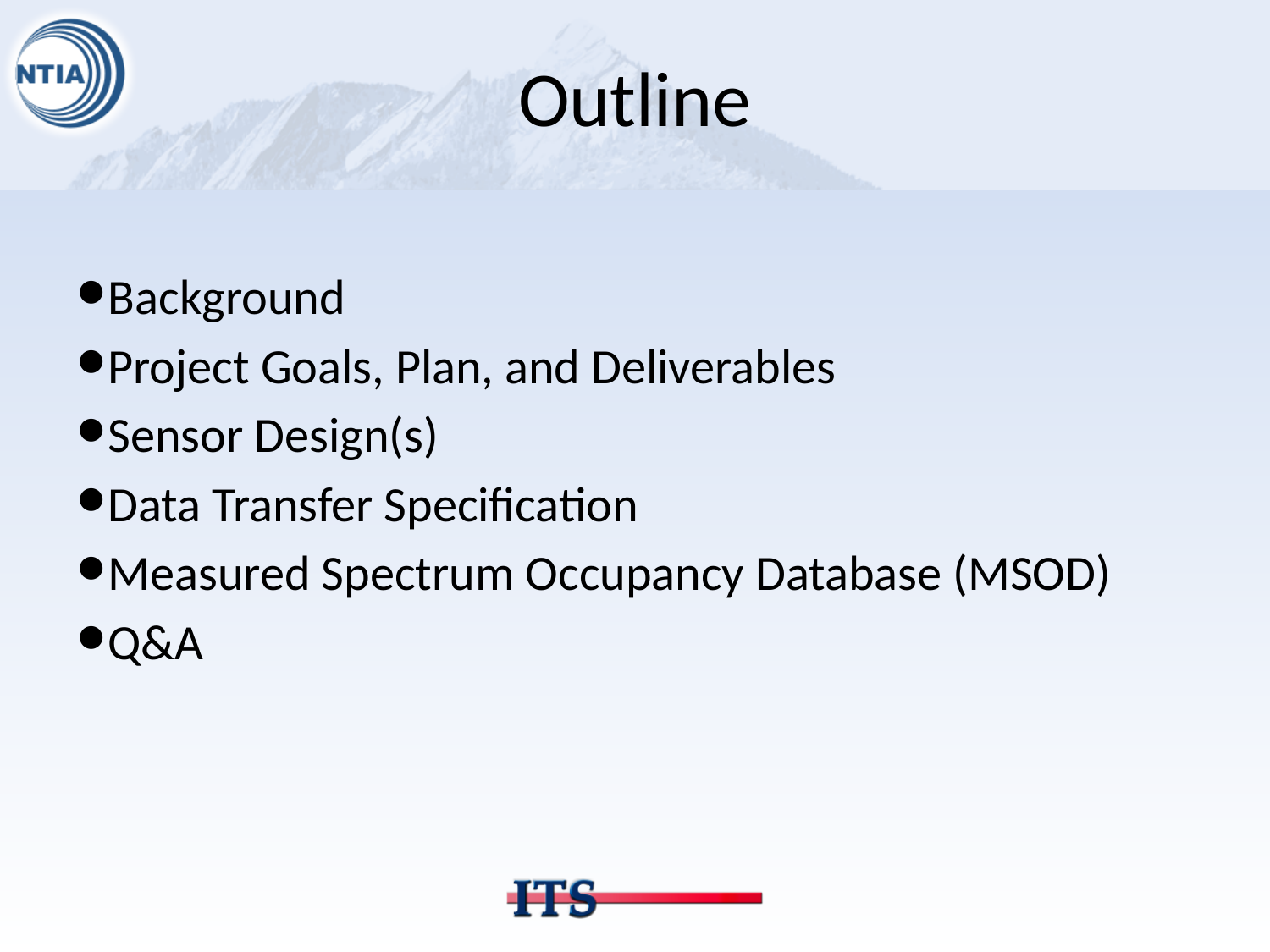

# Outline

Background
Project Goals, Plan, and Deliverables
Sensor Design(s)
Data Transfer Specification
Measured Spectrum Occupancy Database (MSOD)
Q&A